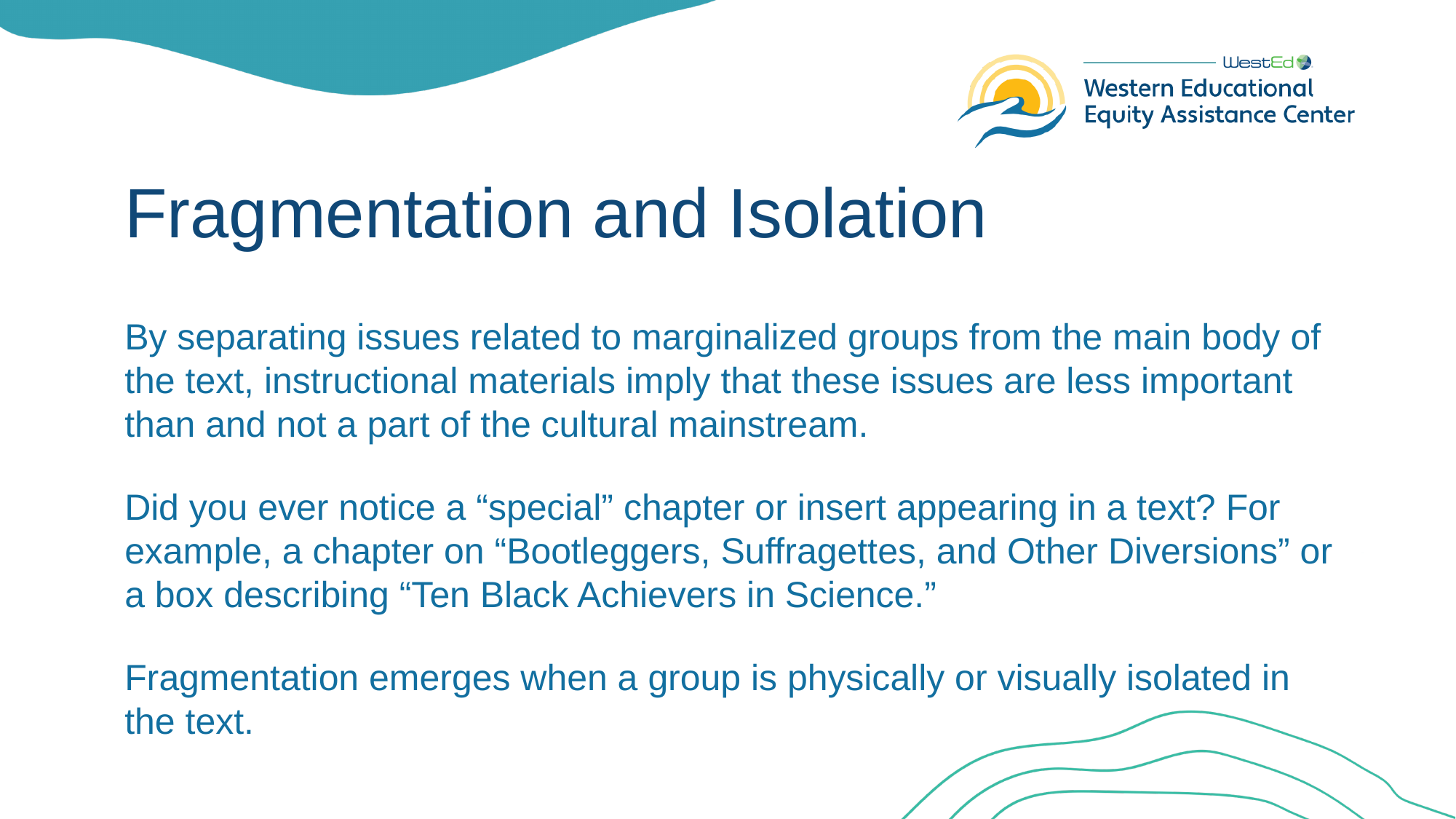

# Fragmentation and Isolation
By separating issues related to marginalized groups from the main body of the text, instructional materials imply that these issues are less important than and not a part of the cultural mainstream.
Did you ever notice a “special” chapter or insert appearing in a text? For example, a chapter on “Bootleggers, Suffragettes, and Other Diversions” or a box describing “Ten Black Achievers in Science.”
Fragmentation emerges when a group is physically or visually isolated in the text.